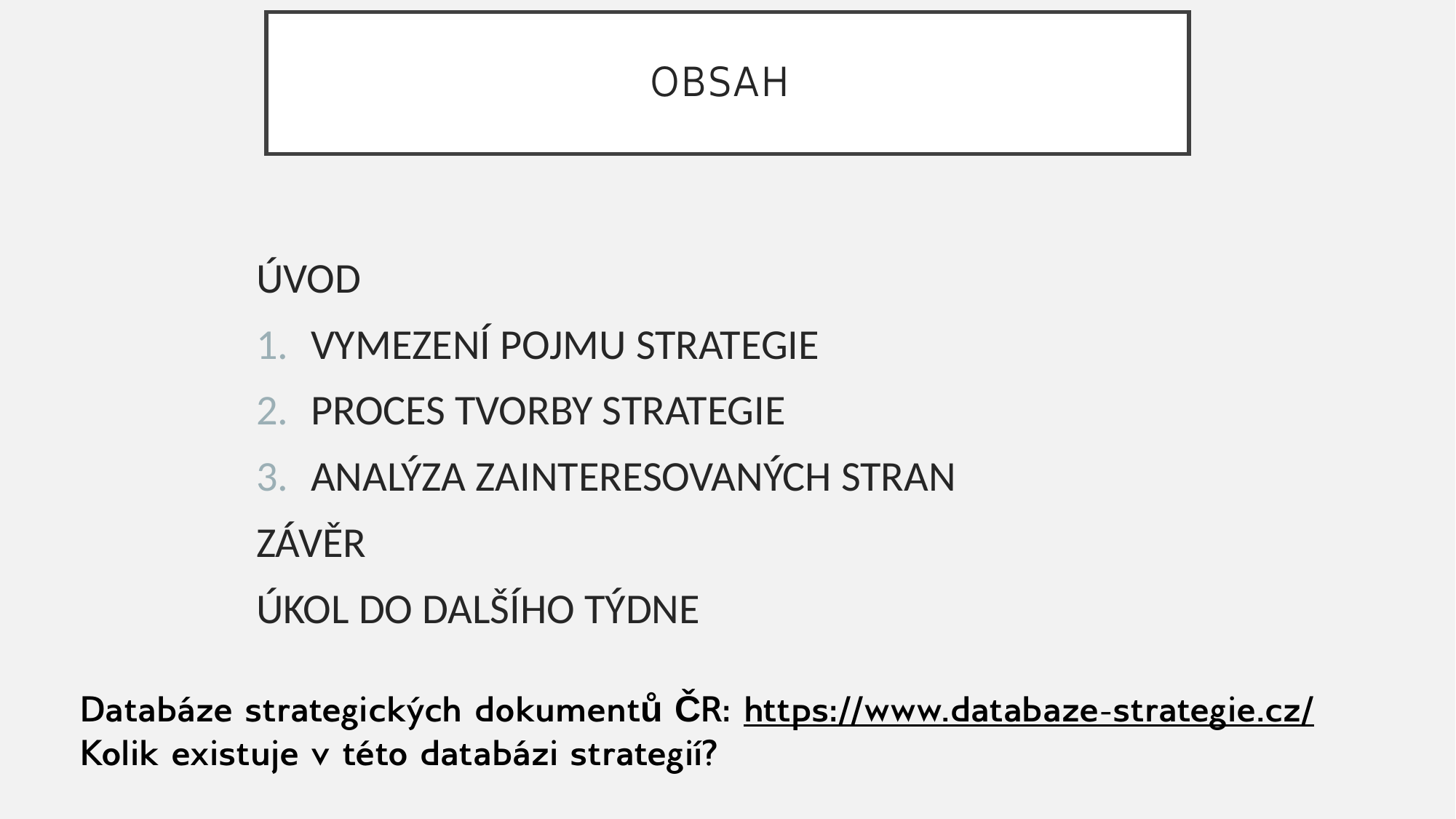

# OBSAH
ÚVOD
VYMEZENÍ POJMU STRATEGIE
PROCES TVORBY STRATEGIE
ANALÝZA ZAINTERESOVANÝCH STRAN
ZÁVĚR
ÚKOL DO DALŠÍHO TÝDNE

Databáze strategických dokumentů ČR: https://www.databaze-strategie.cz/
Kolik existuje v této databázi strategií?